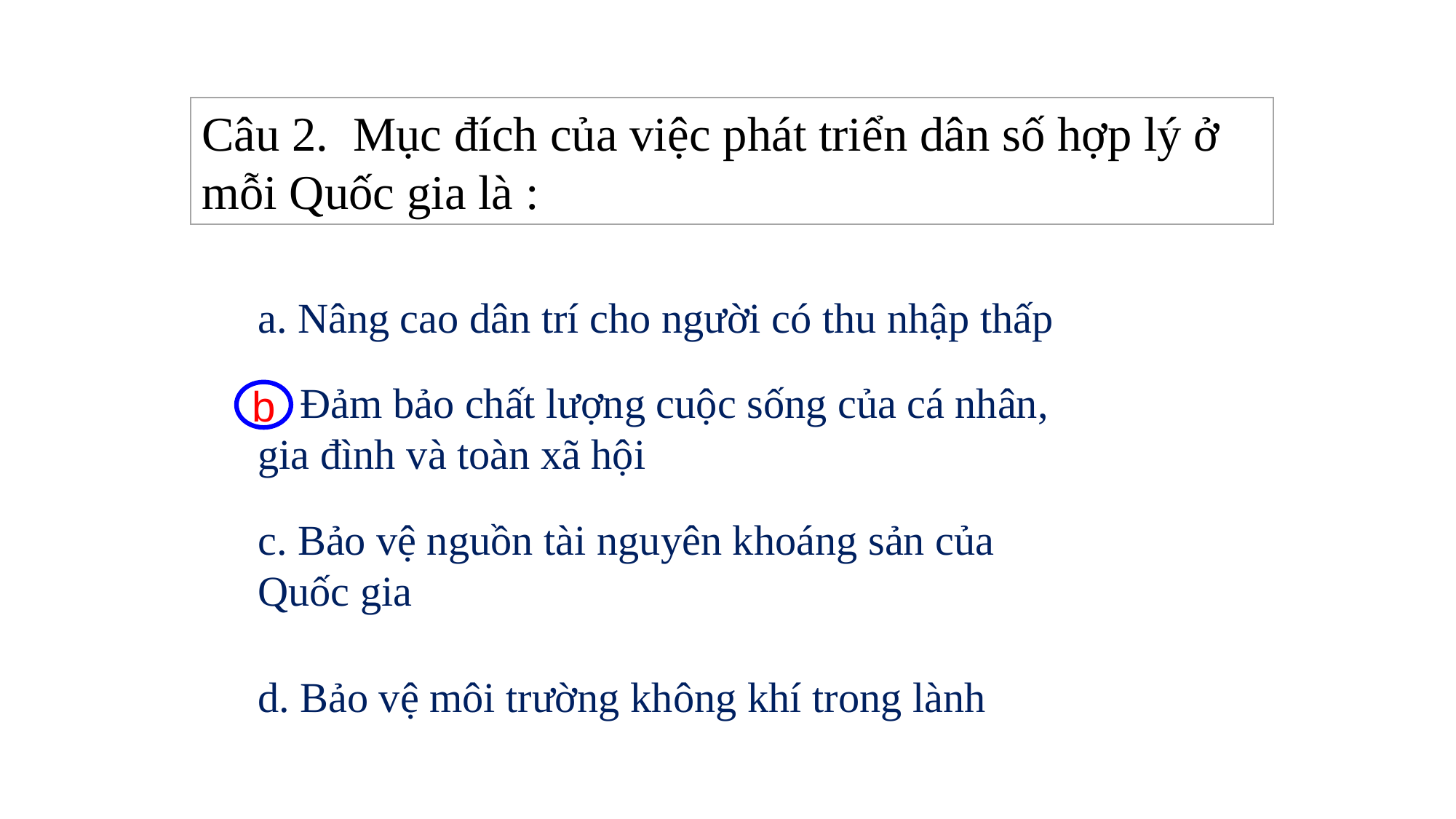

Câu 2.  Mục đích của việc phát triển dân số hợp lý ở mỗi Quốc gia là :
a. Nâng cao dân trí cho người có thu nhập thấp
b. Đảm bảo chất lượng cuộc sống của cá nhân, gia đình và toàn xã hội
b
c. Bảo vệ nguồn tài nguyên khoáng sản của Quốc gia
d. Bảo vệ môi trường không khí trong lành